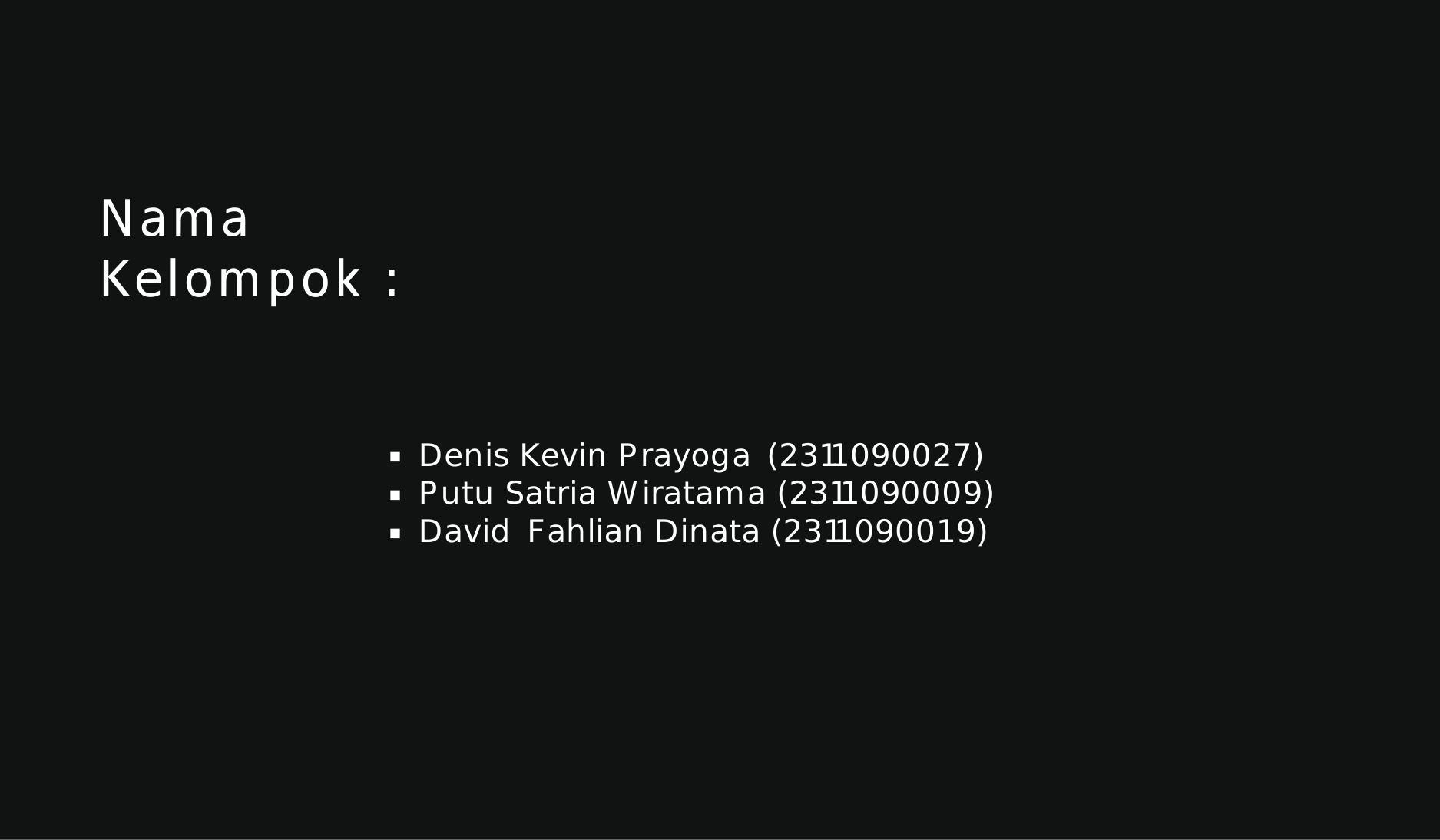

Nama Kelompok :
Denis Kevin Prayoga (2311090027)  Putu Satria Wiratama (2311090009)  David Fahlian Dinata (2311090019)